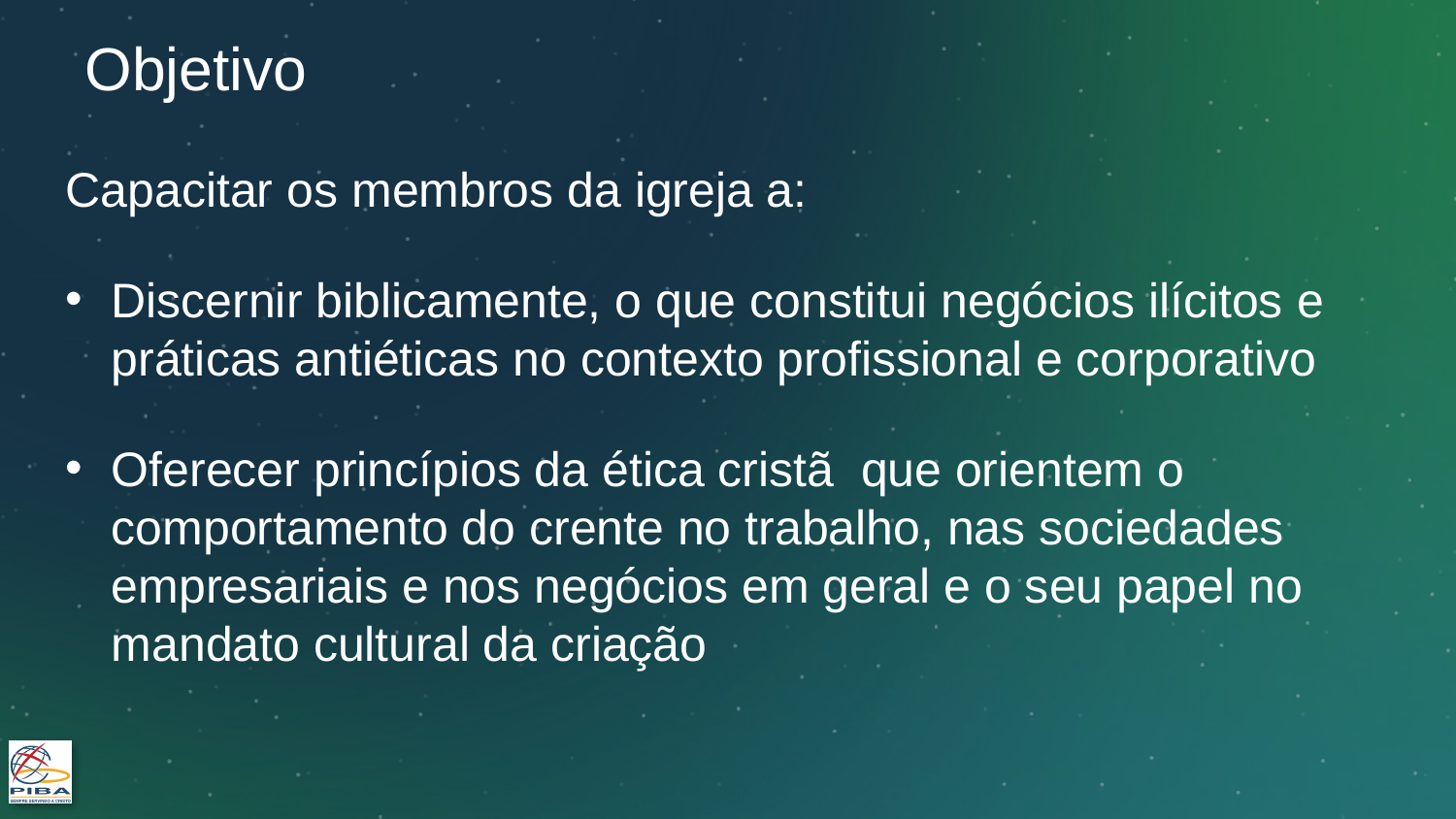

# Objetivo
Capacitar os membros da igreja a:
Discernir biblicamente, o que constitui negócios ilícitos e práticas antiéticas no contexto profissional e corporativo
Oferecer princípios da ética cristã  que orientem o comportamento do crente no trabalho, nas sociedades empresariais e nos negócios em geral e o seu papel no mandato cultural da criação